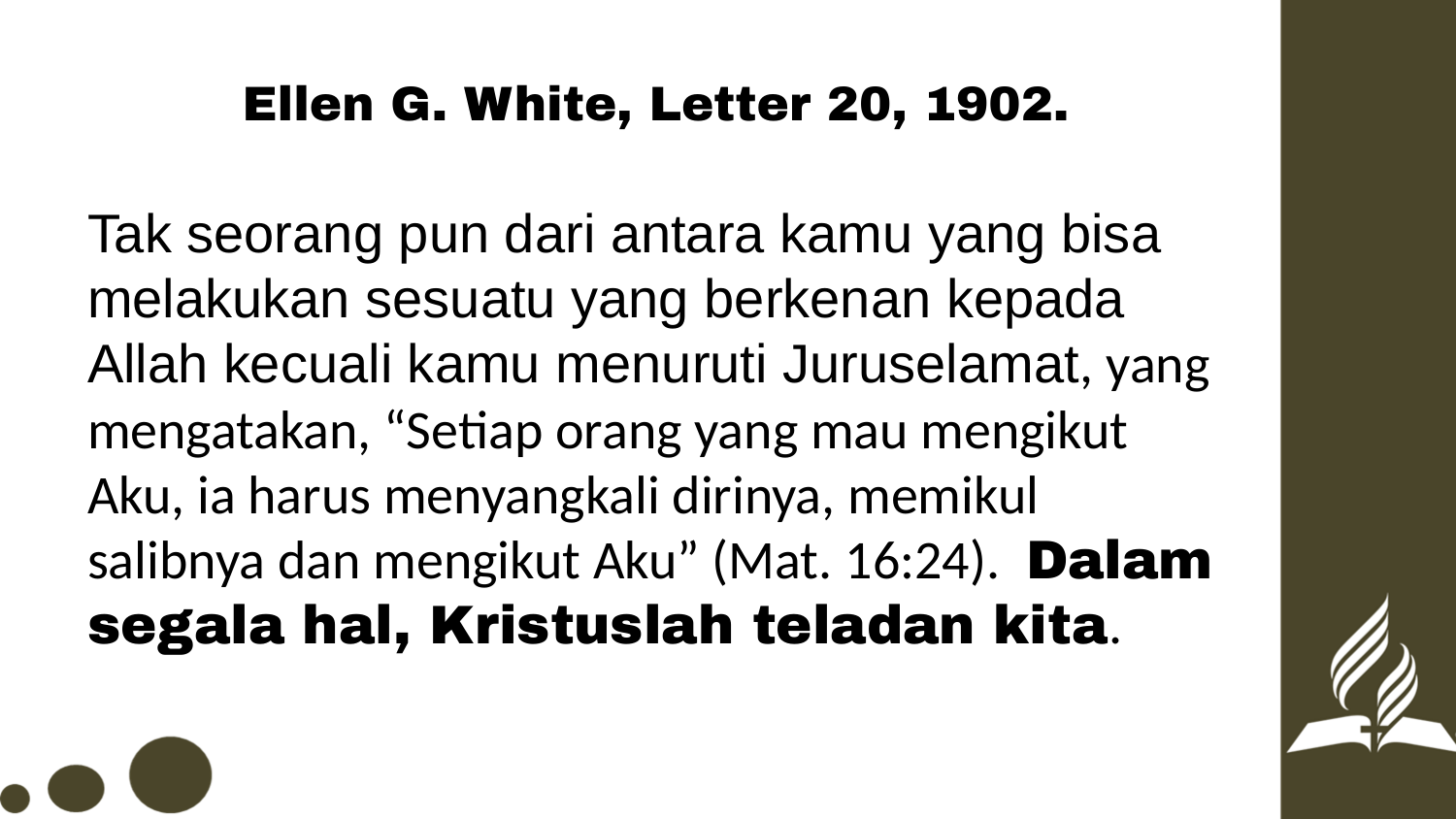

# Ellen G. White, Letter 20, 1902.
Tak seorang pun dari antara kamu yang bisa melakukan sesuatu yang berkenan kepada Allah kecuali kamu menuruti Juruselamat, yang mengatakan, “Setiap orang yang mau mengikut Aku, ia harus menyangkali dirinya, memikul salibnya dan mengikut Aku” (Mat. 16:24).  Dalam segala hal, Kristuslah teladan kita.